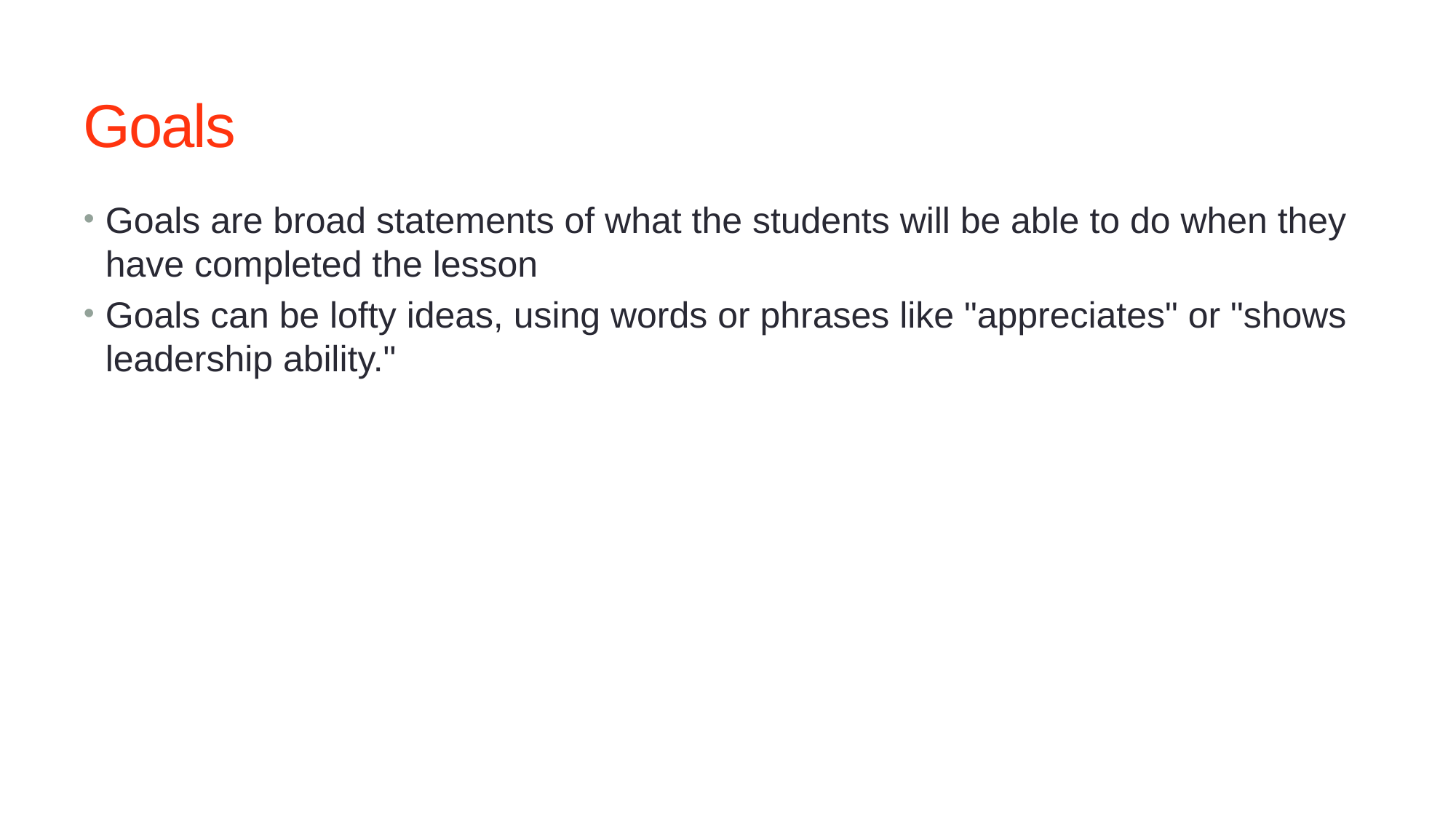

# Goals
Goals are broad statements of what the students will be able to do when they have completed the lesson
Goals can be lofty ideas, using words or phrases like "appreciates" or "shows leadership ability."